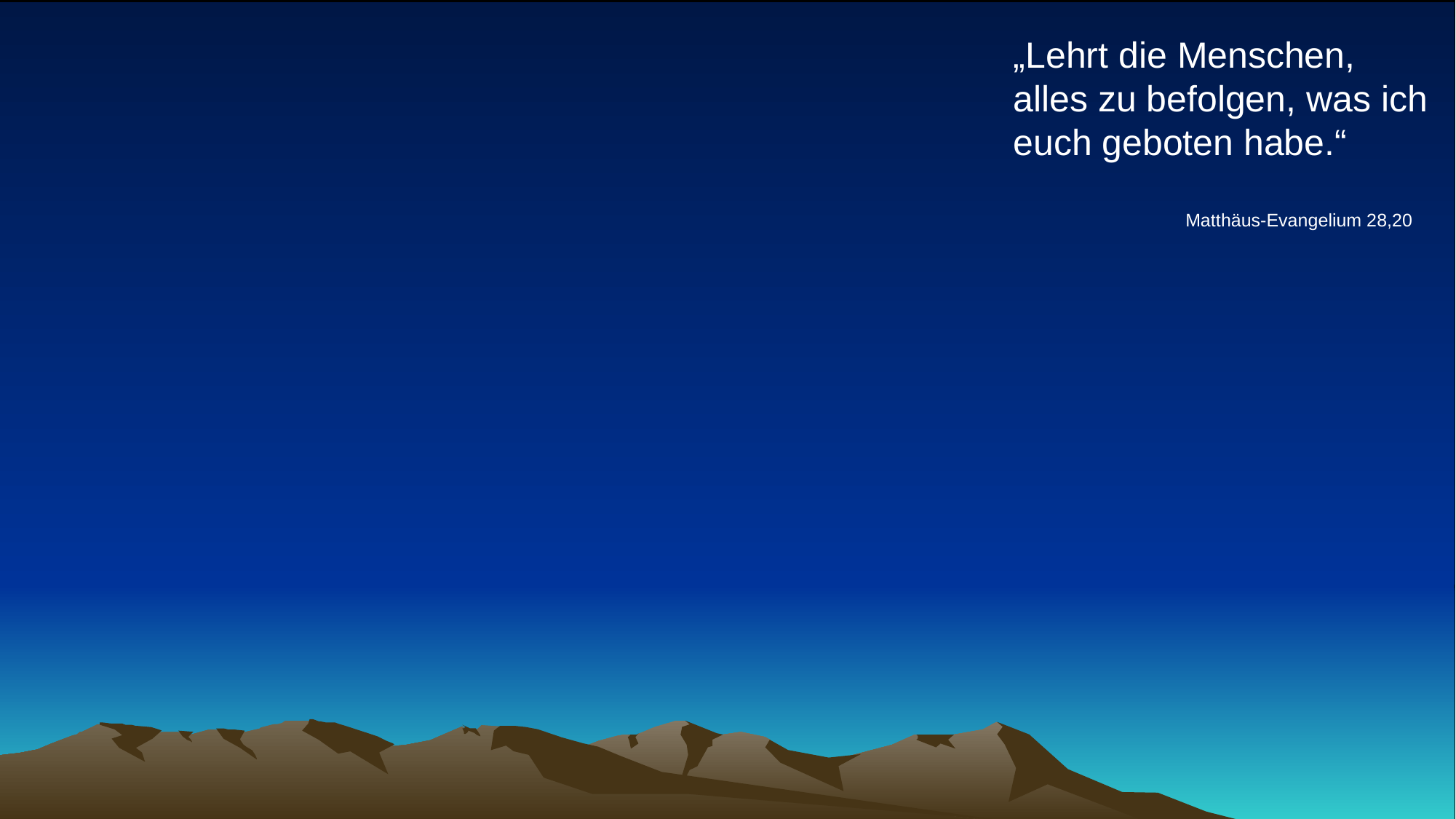

# „Lehrt die Menschen, alles zu befolgen, was ich euch geboten habe.“
Matthäus-Evangelium 28,20